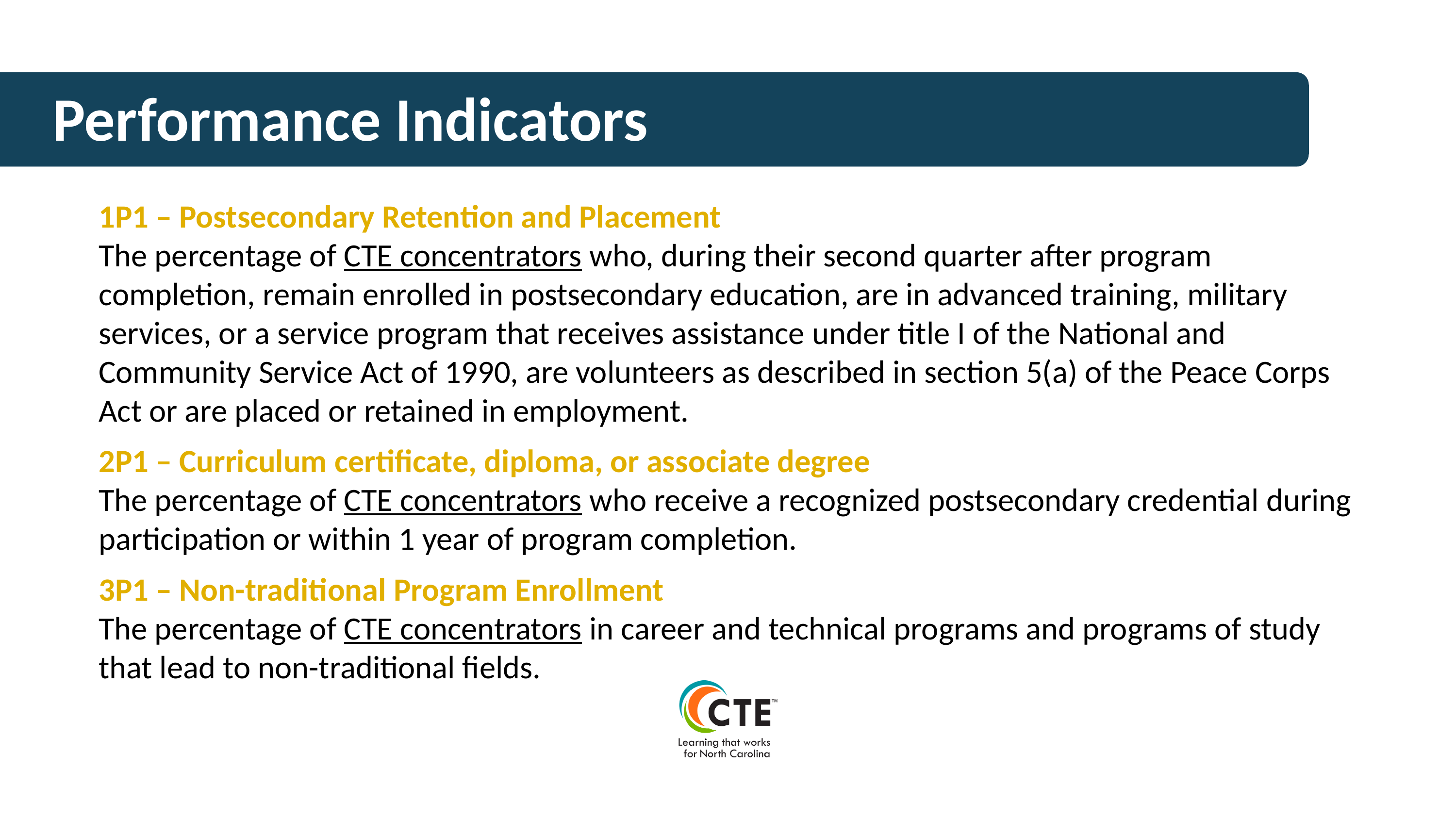

Performance Indicators

1P1 – Postsecondary Retention and Placement
The percentage of CTE concentrators who, during their second quarter after program completion, remain enrolled in postsecondary education, are in advanced training, military services, or a service program that receives assistance under title I of the National and Community Service Act of 1990, are volunteers as described in section 5(a) of the Peace Corps Act or are placed or retained in employment.
2P1 – Curriculum certificate, diploma, or associate degree
The percentage of CTE concentrators who receive a recognized postsecondary credential during participation or within 1 year of program completion.
3P1 – Non-traditional Program Enrollment
The percentage of CTE concentrators in career and technical programs and programs of study that lead to non-traditional fields.